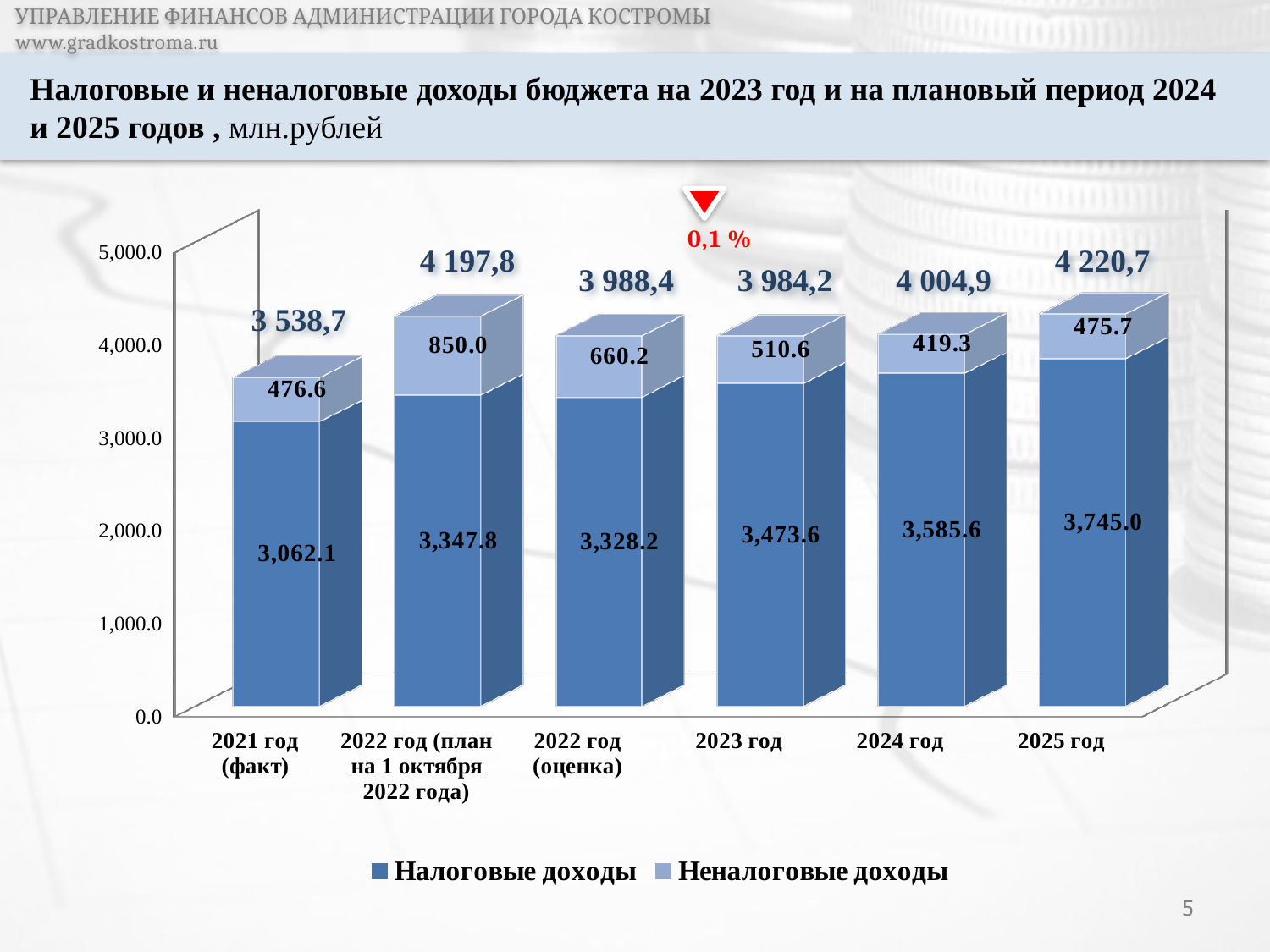

УПРАВЛЕНИЕ ФИНАНСОВ АДМИНИСТРАЦИИ ГОРОДА КОСТРОМЫ				      www.gradkostroma.ru
Налоговые и неналоговые доходы бюджета на 2023 год и на плановый период 2024 и 2025 годов , млн.рублей

[unsupported chart]

0,1 %
5